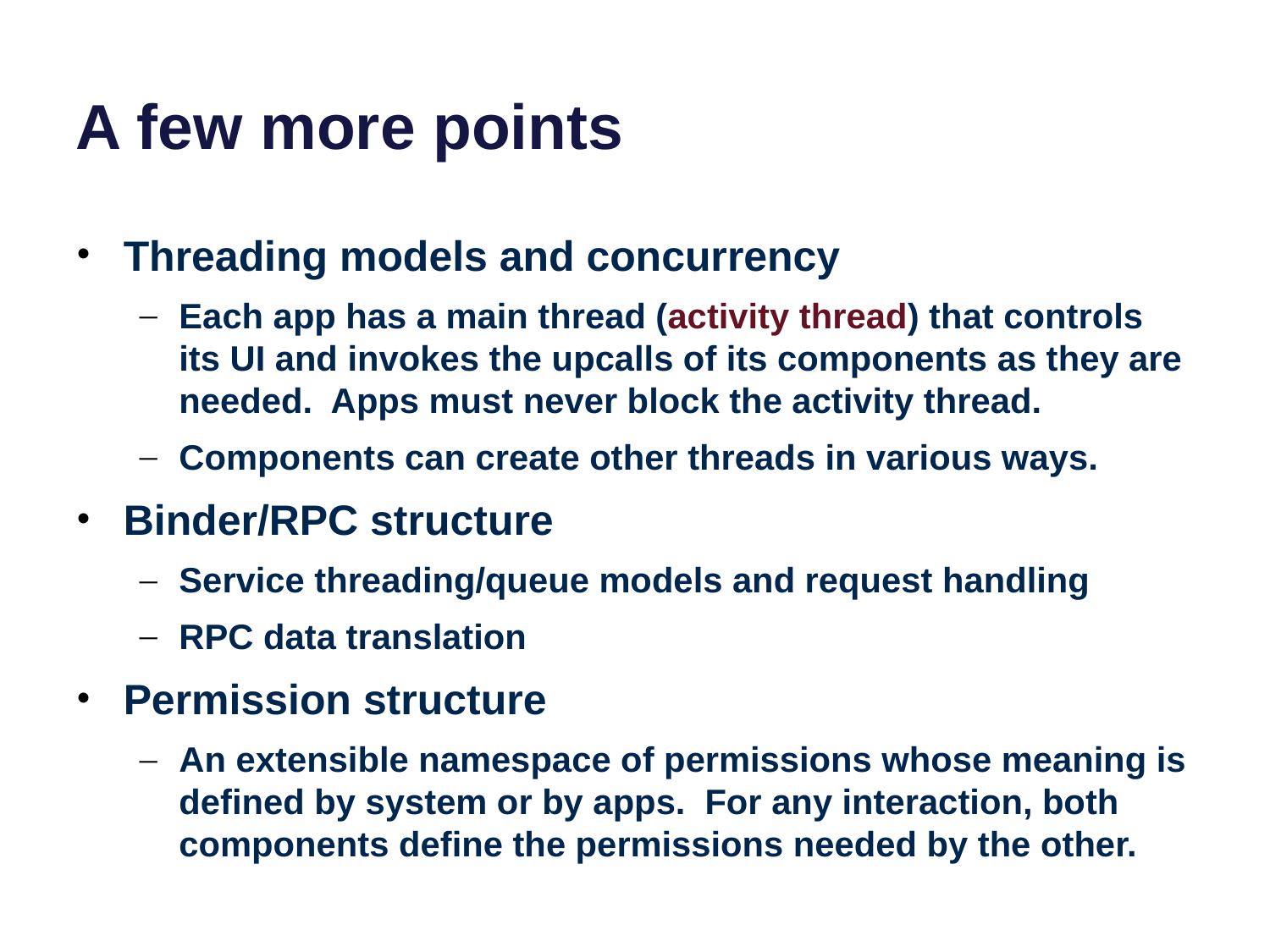

# A few more points
Threading models and concurrency
Each app has a main thread (activity thread) that controls its UI and invokes the upcalls of its components as they are needed.  Apps must never block the activity thread.
Components can create other threads in various ways.
Binder/RPC structure
Service threading/queue models and request handling
RPC data translation
Permission structure
An extensible namespace of permissions whose meaning is defined by system or by apps.  For any interaction, both components define the permissions needed by the other.